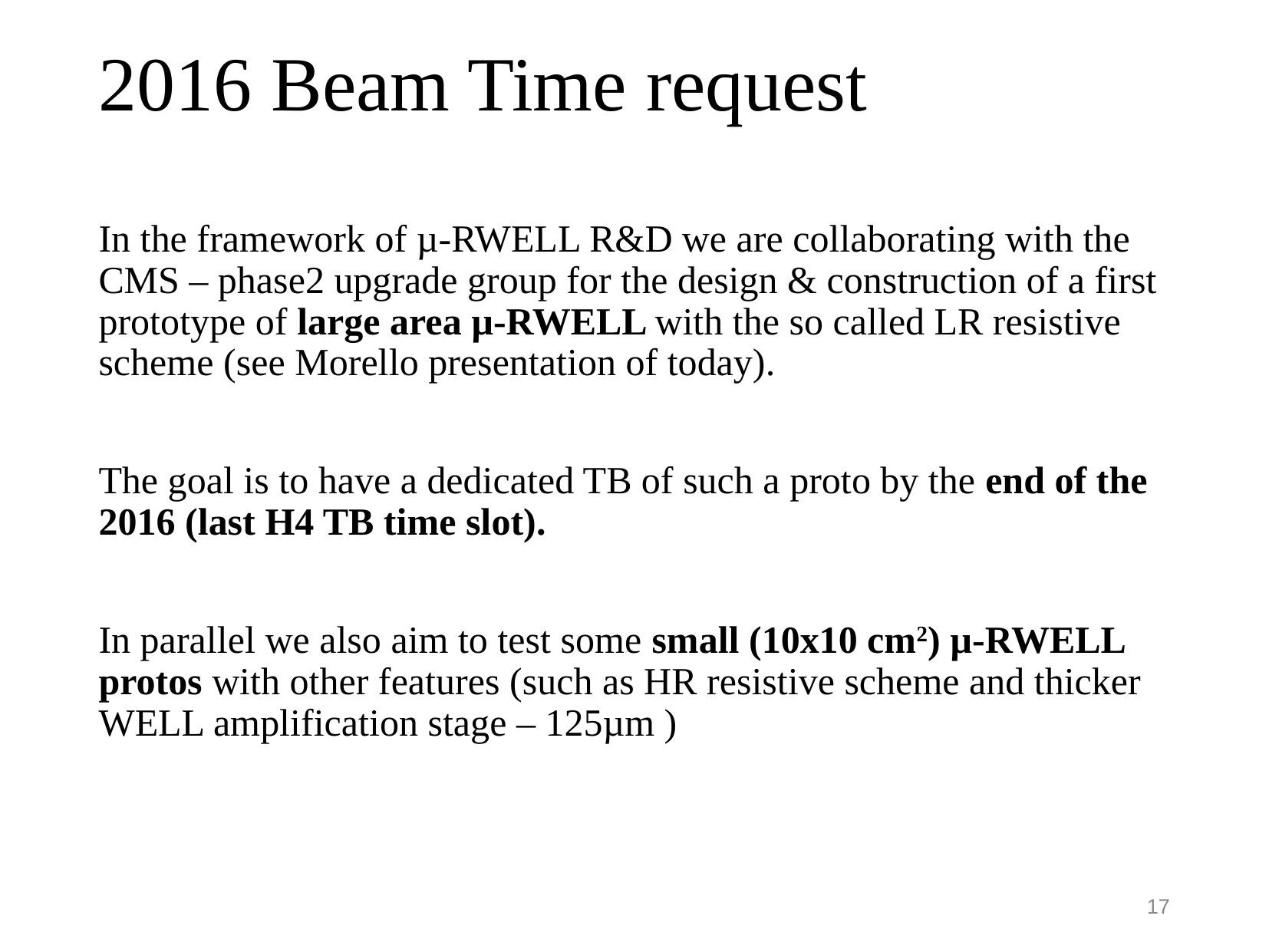

# 2016 Beam Time request
In the framework of µ-RWELL R&D we are collaborating with the CMS – phase2 upgrade group for the design & construction of a first prototype of large area µ-RWELL with the so called LR resistive scheme (see Morello presentation of today).

The goal is to have a dedicated TB of such a proto by the end of the 2016 (last H4 TB time slot).

In parallel we also aim to test some small (10x10 cm2) µ-RWELL protos with other features (such as HR resistive scheme and thicker WELL amplification stage – 125µm )
17